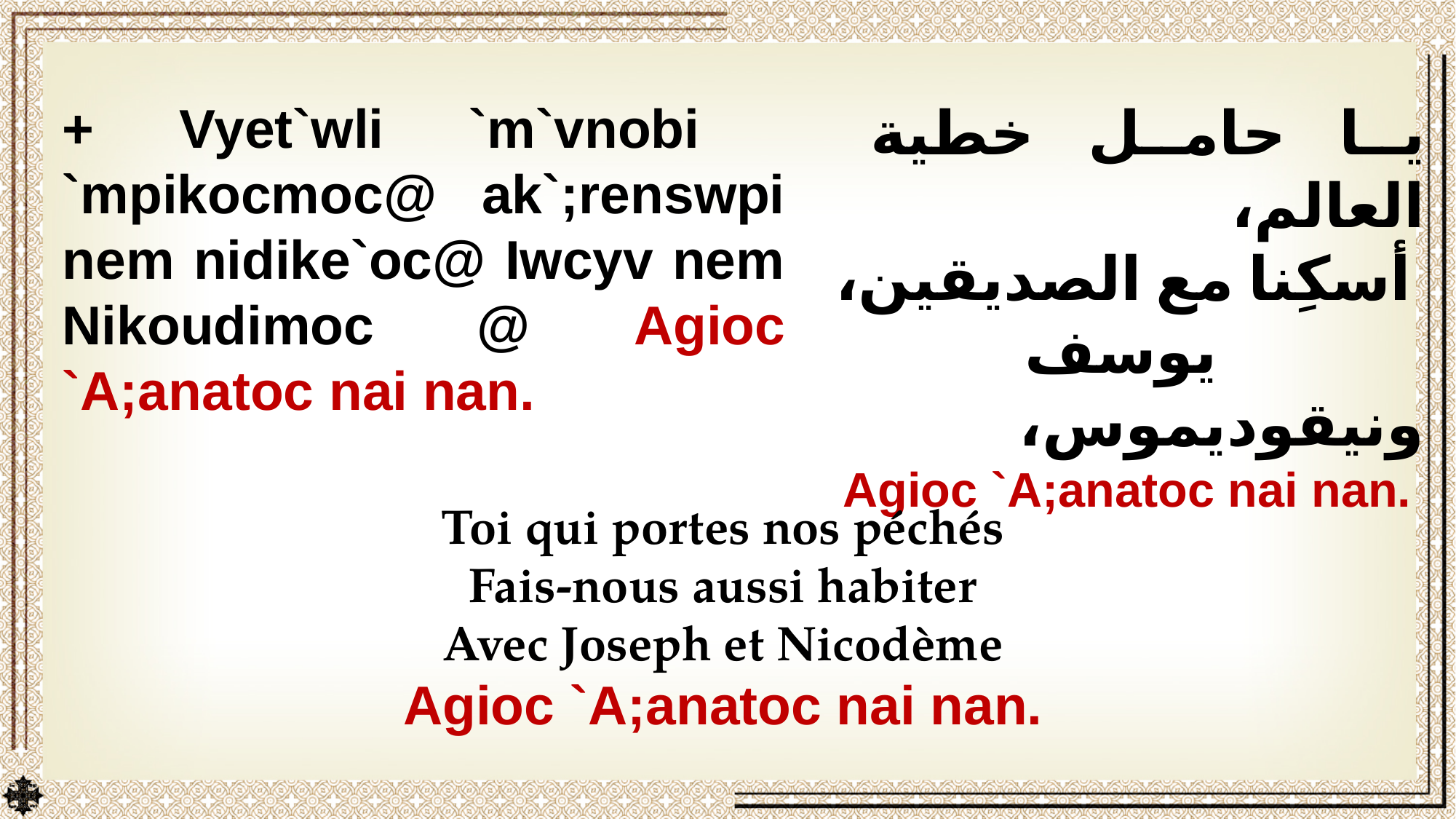

+ Vyet`wli `m`vnobi  `mpikocmoc@ ak`;renswpi nem nidike`oc@ Iwcyv nem Nikoudimoc @ Agioc `A;anatoc nai nan.

يا حامل خطية العالم،
 أسكِنا مع الصديقين،
 يوسف ونيقوديموس،
Agioc `A;anatoc nai nan.

Toi qui portes nos péchés
Fais-nous aussi habiter
Avec Joseph et Nicodème
 Agioc `A;anatoc nai nan.